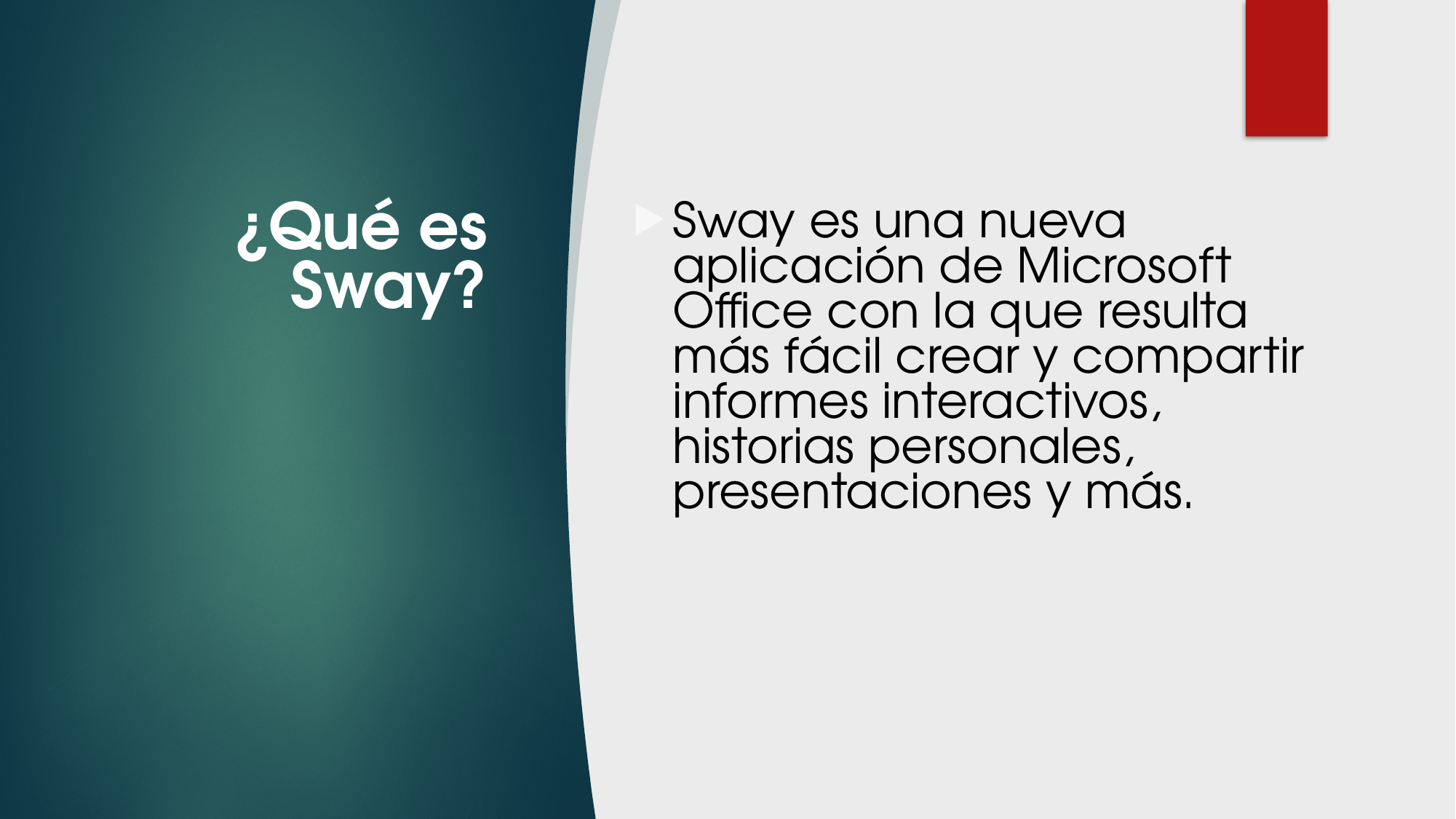

# ¿Qué es Sway?
Sway es una nueva aplicación de Microsoft Office con la que resulta más fácil crear y compartir informes interactivos, historias personales, presentaciones y más.